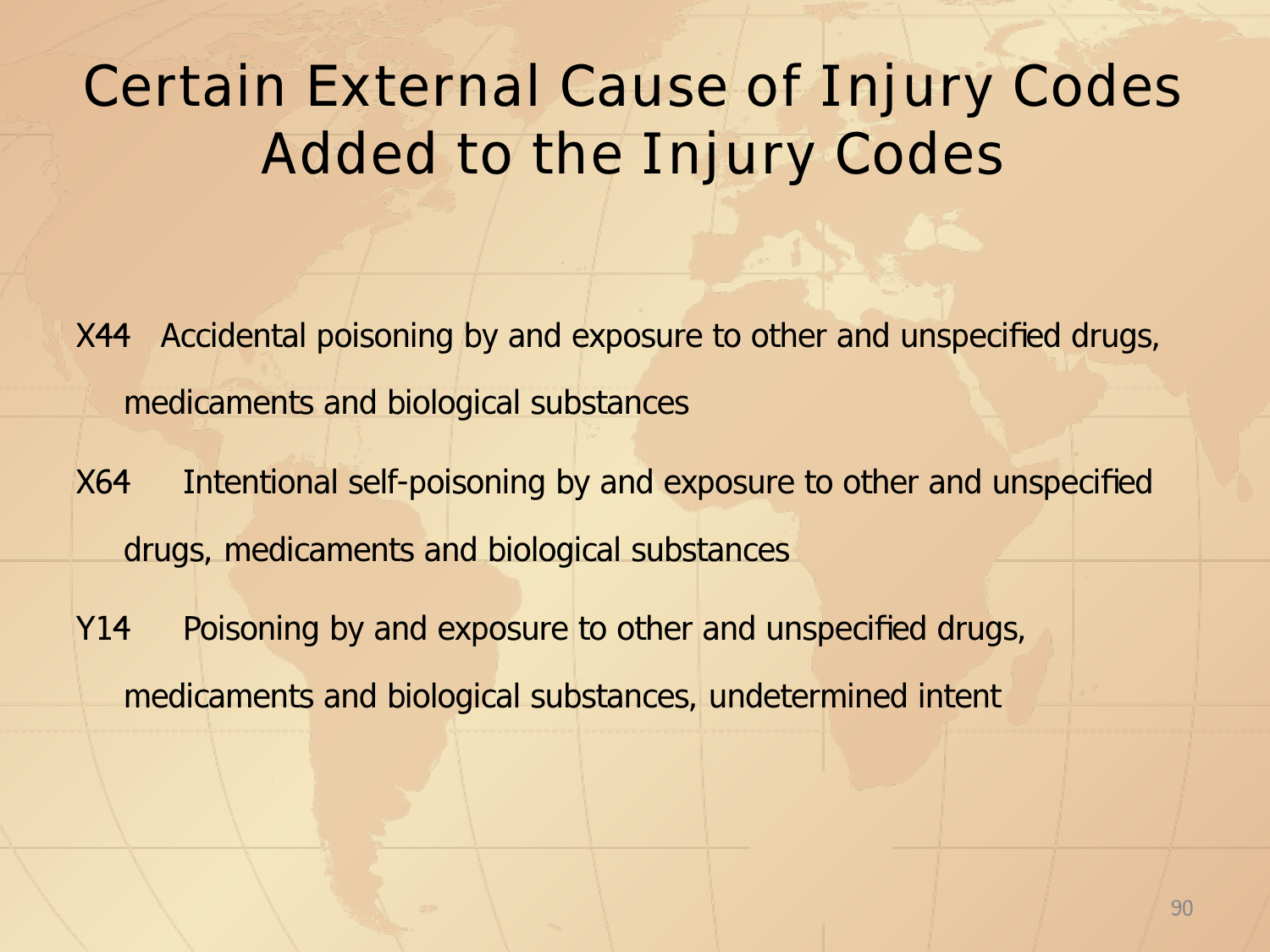

# Certain External Cause of Injury Codes Added to the Injury Codes

X44   Accidental poisoning by and exposure to other and unspecified drugs, medicaments and biological substances
X64   Intentional self-poisoning by and exposure to other and unspecified drugs, medicaments and biological substances
Y14   Poisoning by and exposure to other and unspecified drugs, medicaments and biological substances, undetermined intent
90